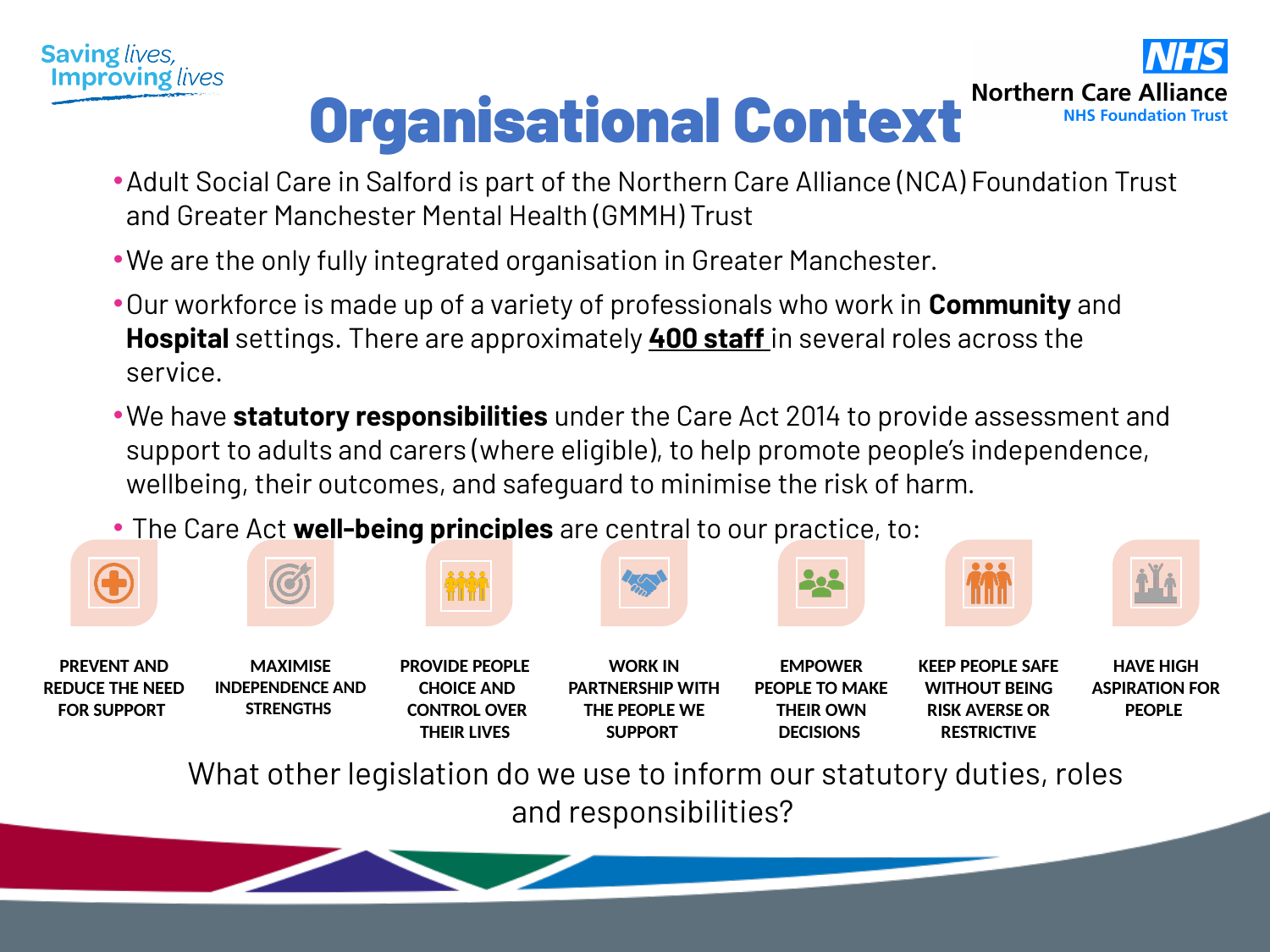

# Organisational Context
Adult Social Care in Salford is part of the Northern Care Alliance (NCA) Foundation Trust and Greater Manchester Mental Health (GMMH) Trust
We are the only fully integrated organisation in Greater Manchester.
Our workforce is made up of a variety of professionals who work in Community and Hospital settings. There are approximately 400 staff in several roles across the service.
We have statutory responsibilities under the Care Act 2014 to provide assessment and support to adults and carers (where eligible), to help promote people’s independence, wellbeing, their outcomes, and safeguard to minimise the risk of harm.
 The Care Act well-being principles are central to our practice, to:

Prevent and reduce the need for support
Maximise independence AND strengths
Provide people  choice and control over their lives
Work in partnership with the people we support

Empower people to make their own decisions
Keep people safe without being risk averse or RESTRICTIVE
Have high aspiration for people
| What other legislation do we use to inform our statutory duties, roles and responsibilities? |
| --- |